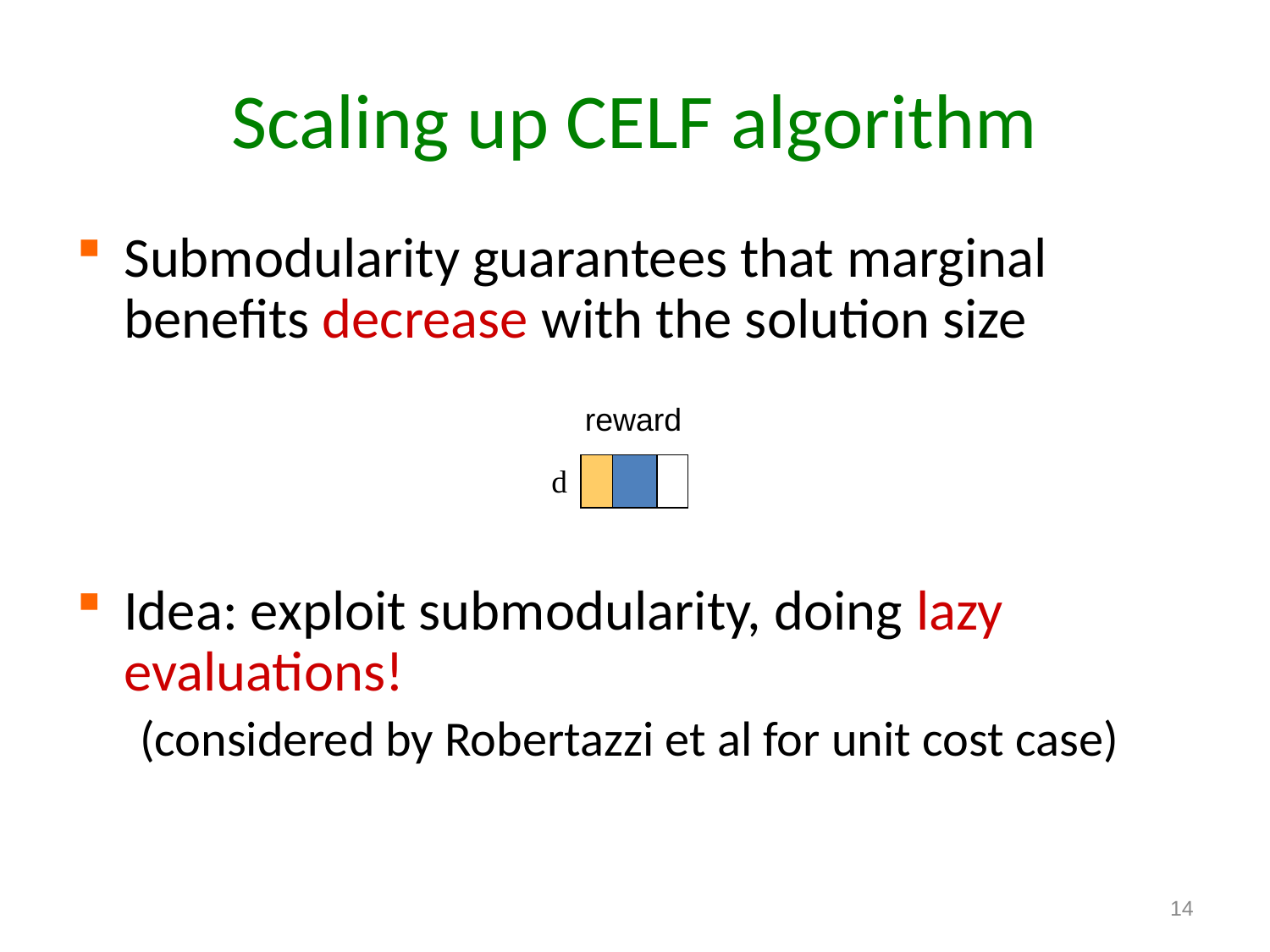

# Scaling up CELF algorithm
Submodularity guarantees that marginal benefits decrease with the solution size

Idea: exploit submodularity, doing lazy evaluations!
(considered by Robertazzi et al for unit cost case)
reward

d
14